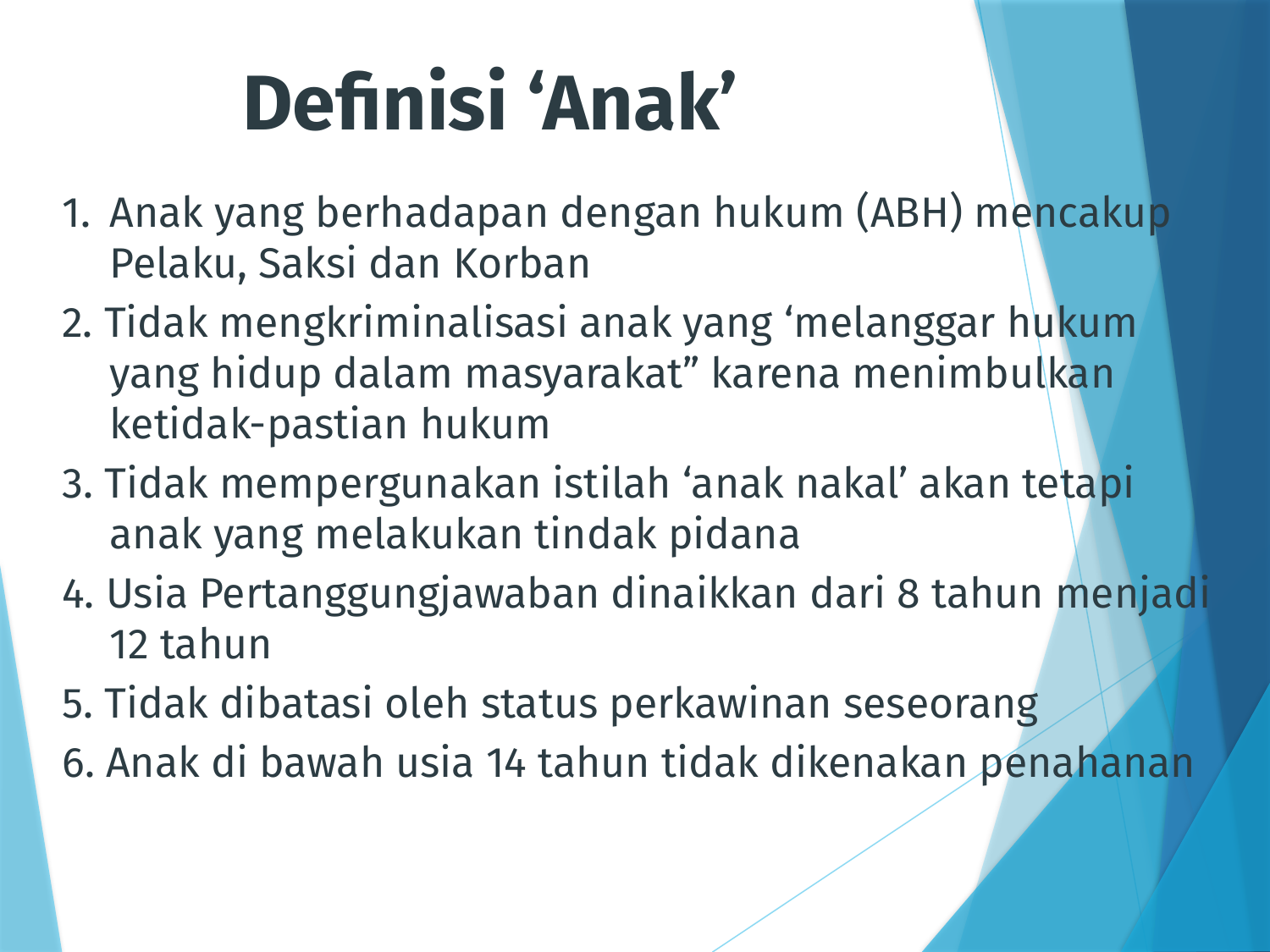

Definisi ‘Anak’
1.	Anak yang berhadapan dengan hukum (ABH) mencakup Pelaku, Saksi dan Korban
2. Tidak mengkriminalisasi anak yang ‘melanggar hukum yang hidup dalam masyarakat” karena menimbulkan ketidak-pastian hukum
3. Tidak mempergunakan istilah ‘anak nakal’ akan tetapi anak yang melakukan tindak pidana
4. Usia Pertanggungjawaban dinaikkan dari 8 tahun menjadi 12 tahun
5. Tidak dibatasi oleh status perkawinan seseorang
6. Anak di bawah usia 14 tahun tidak dikenakan penahanan